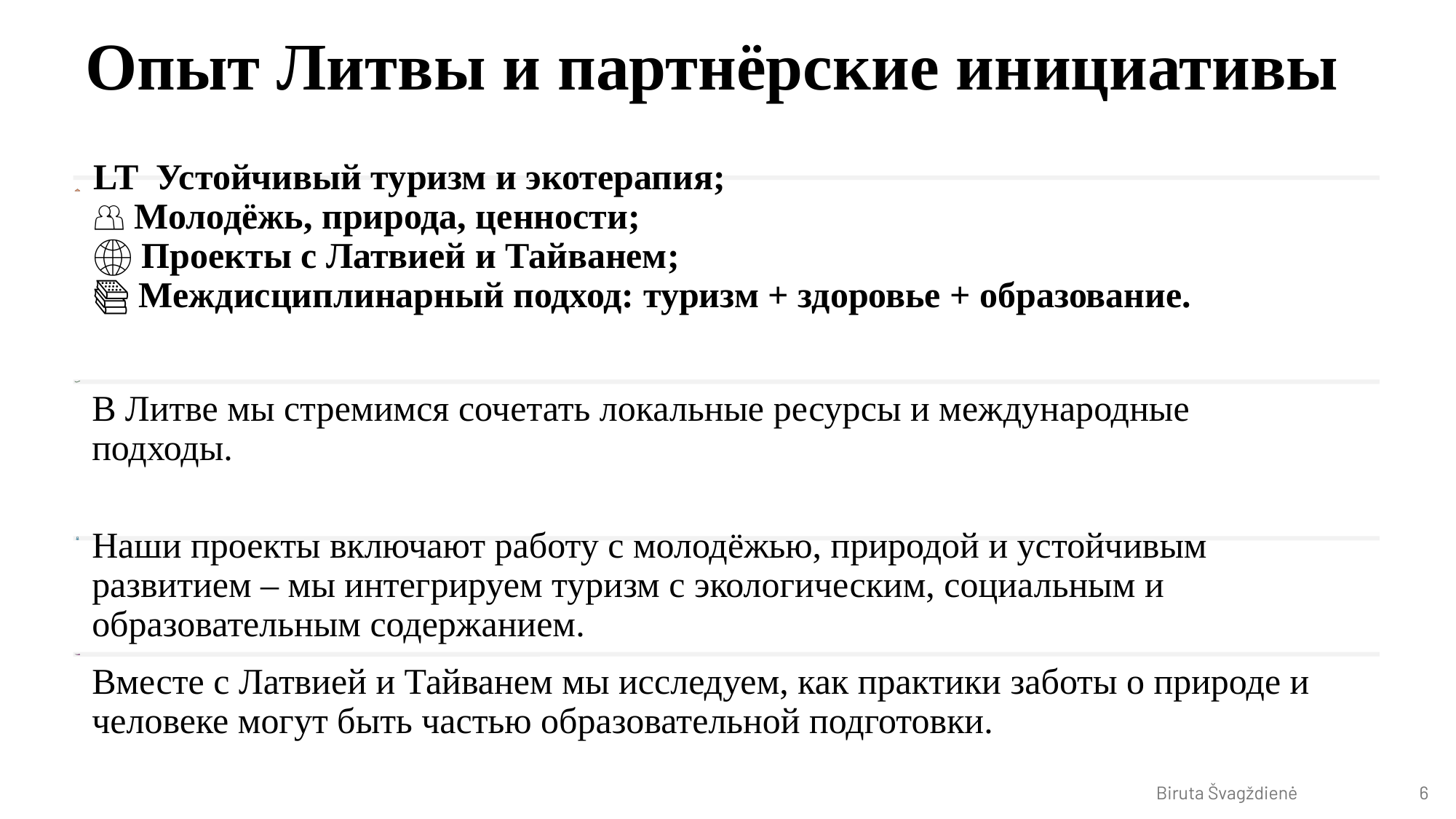

# Опыт Литвы и партнёрские инициативы
LT  Устойчивый туризм и экотерапия;
👥 Молодёжь, природа, ценности;
🌐 Проекты с Латвией и Тайванем;
📚 Междисциплинарный подход: туризм + здоровье + образование.
В Литве мы стремимся сочетать локальные ресурсы и международные подходы.
Наши проекты включают работу с молодёжью, природой и устойчивым развитием – мы интегрируем туризм с экологическим, социальным и образовательным содержанием.
Вместе с Латвией и Тайванем мы исследуем, как практики заботы о природе и человеке могут быть частью образовательной подготовки.
Biruta Švagždienė
6